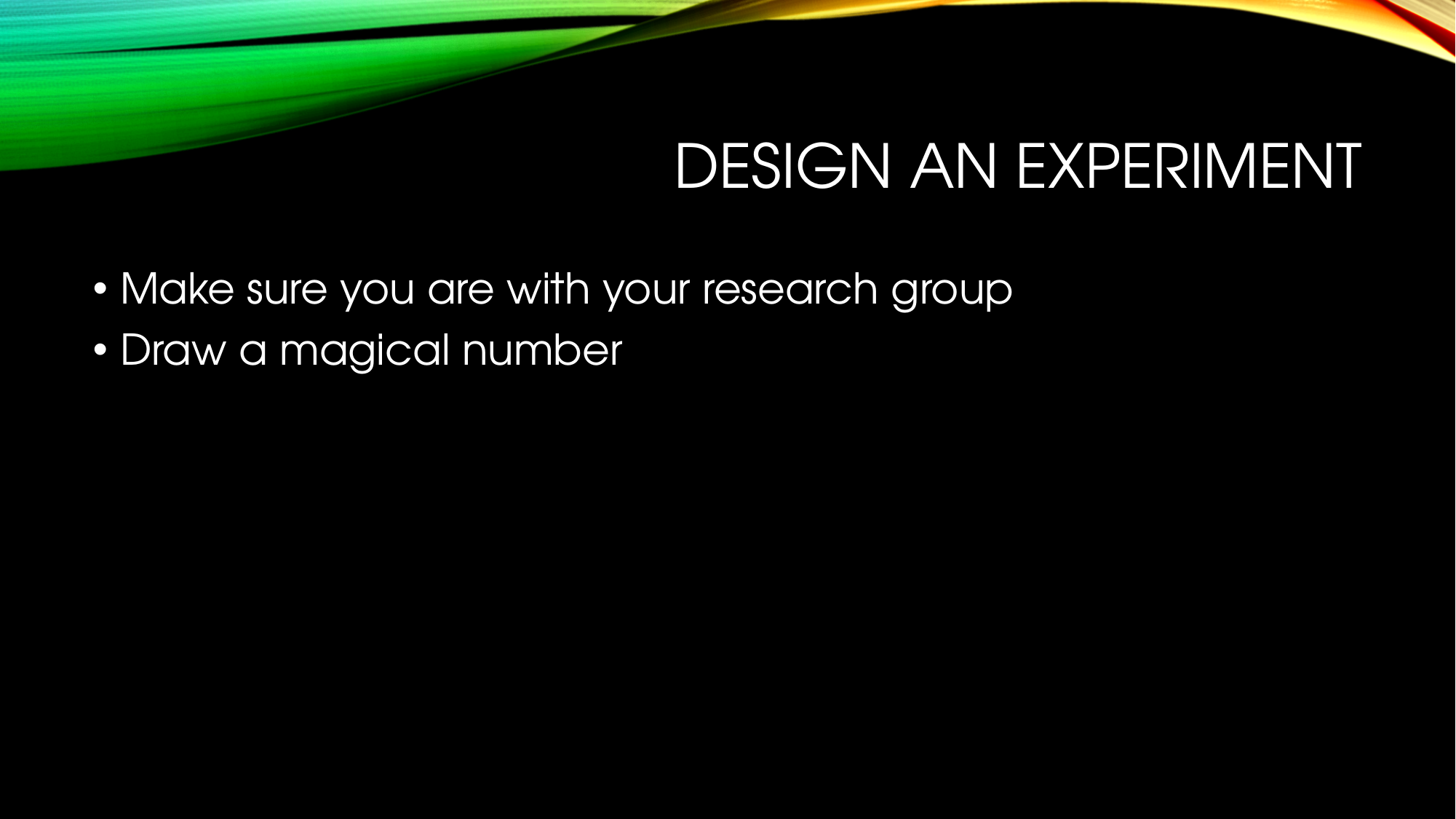

# Design an experiment
Make sure you are with your research group
Draw a magical number